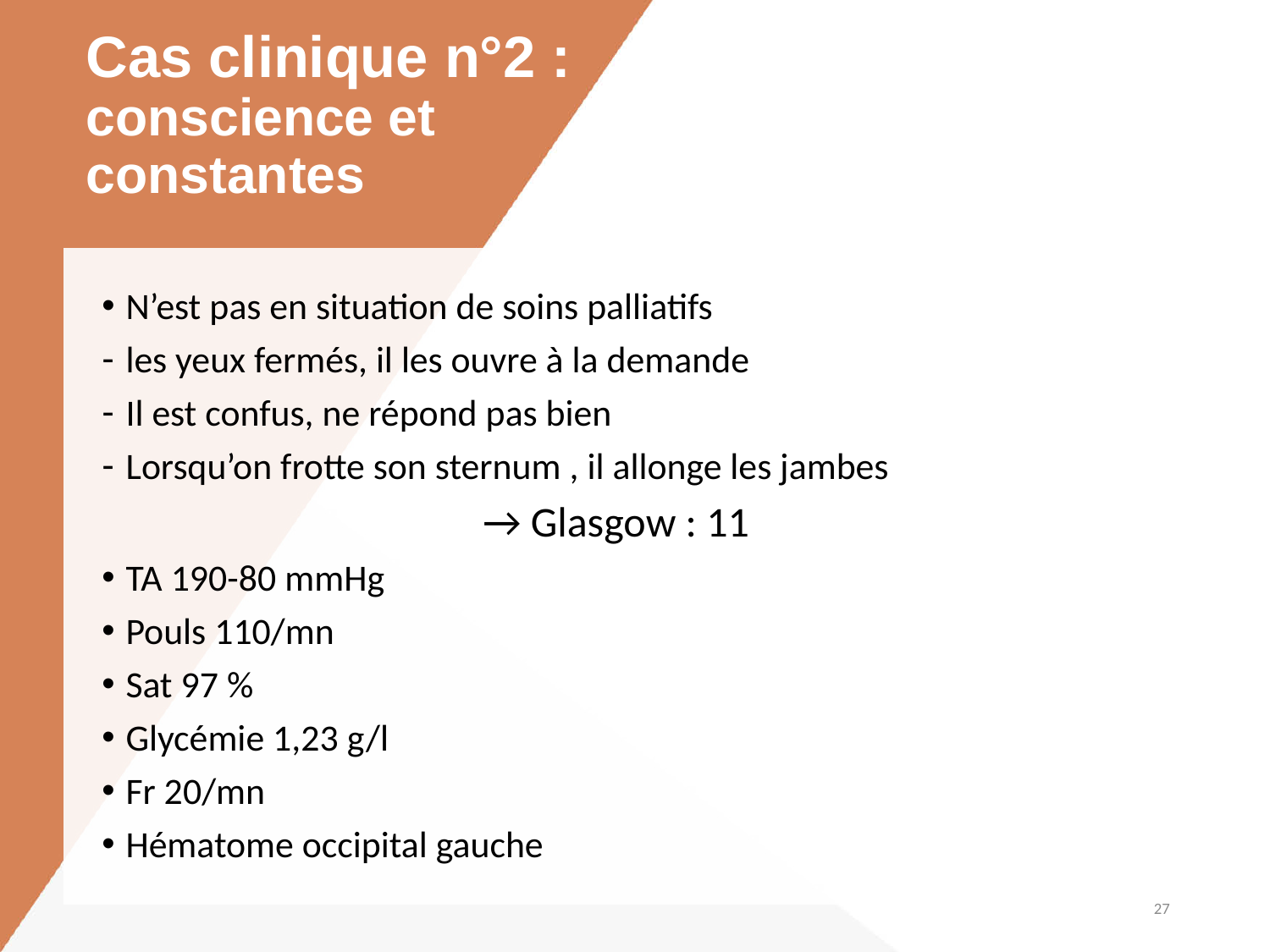

# Cas clinique n°2 : conscience et constantes
N’est pas en situation de soins palliatifs
les yeux fermés, il les ouvre à la demande
Il est confus, ne répond pas bien
Lorsqu’on frotte son sternum , il allonge les jambes
→ Glasgow : 11
TA 190-80 mmHg
Pouls 110/mn
Sat 97 %
Glycémie 1,23 g/l
Fr 20/mn
Hématome occipital gauche
27